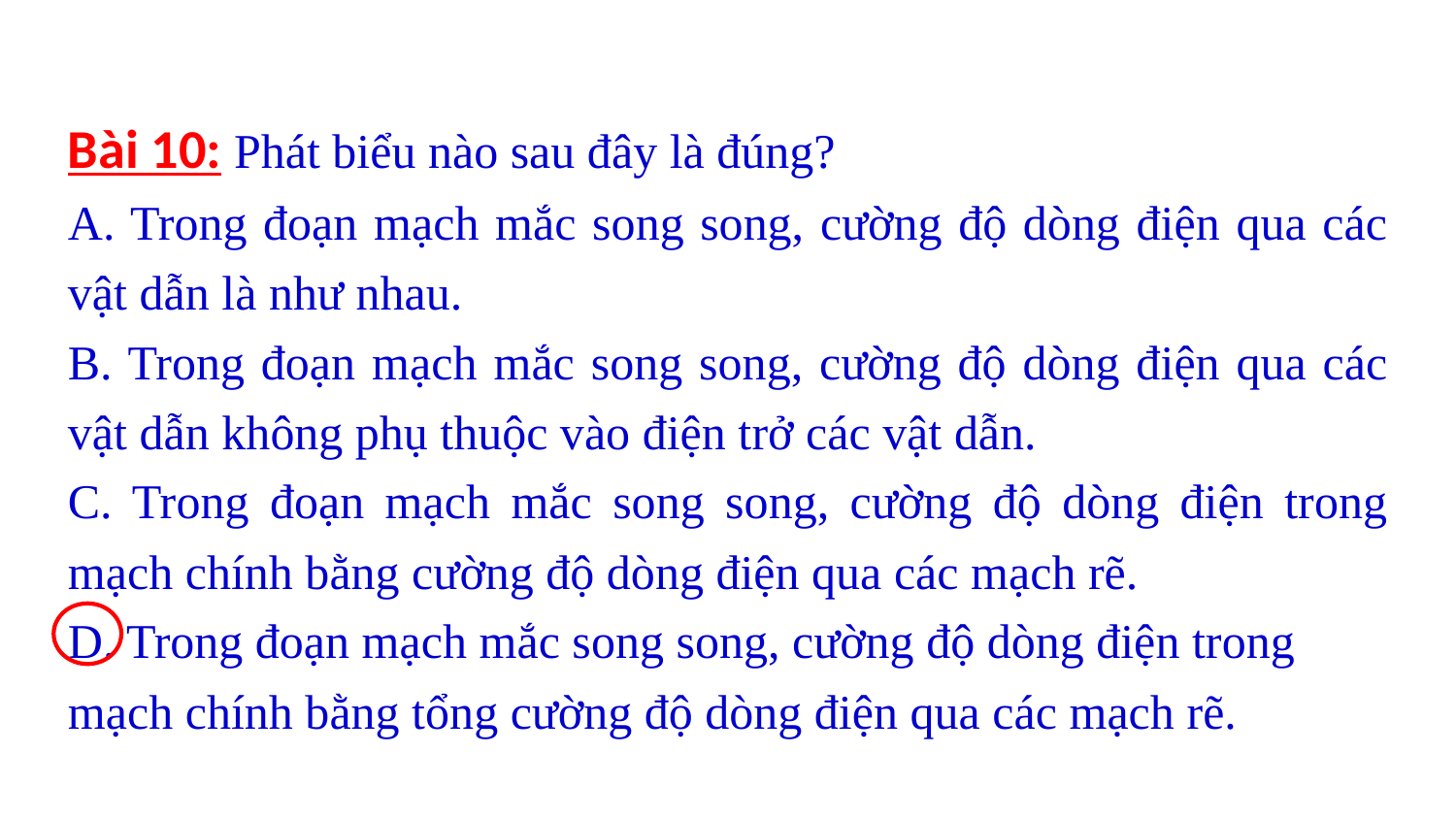

Bài 10: Phát biểu nào sau đây là đúng?
A. Trong đoạn mạch mắc song song, cường độ dòng điện qua các vật dẫn là như nhau.
B. Trong đoạn mạch mắc song song, cường độ dòng điện qua các vật dẫn không phụ thuộc vào điện trở các vật dẫn.
C. Trong đoạn mạch mắc song song, cường độ dòng điện trong mạch chính bằng cường độ dòng điện qua các mạch rẽ.
D. Trong đoạn mạch mắc song song, cường độ dòng điện trong mạch chính bằng tổng cường độ dòng điện qua các mạch rẽ.